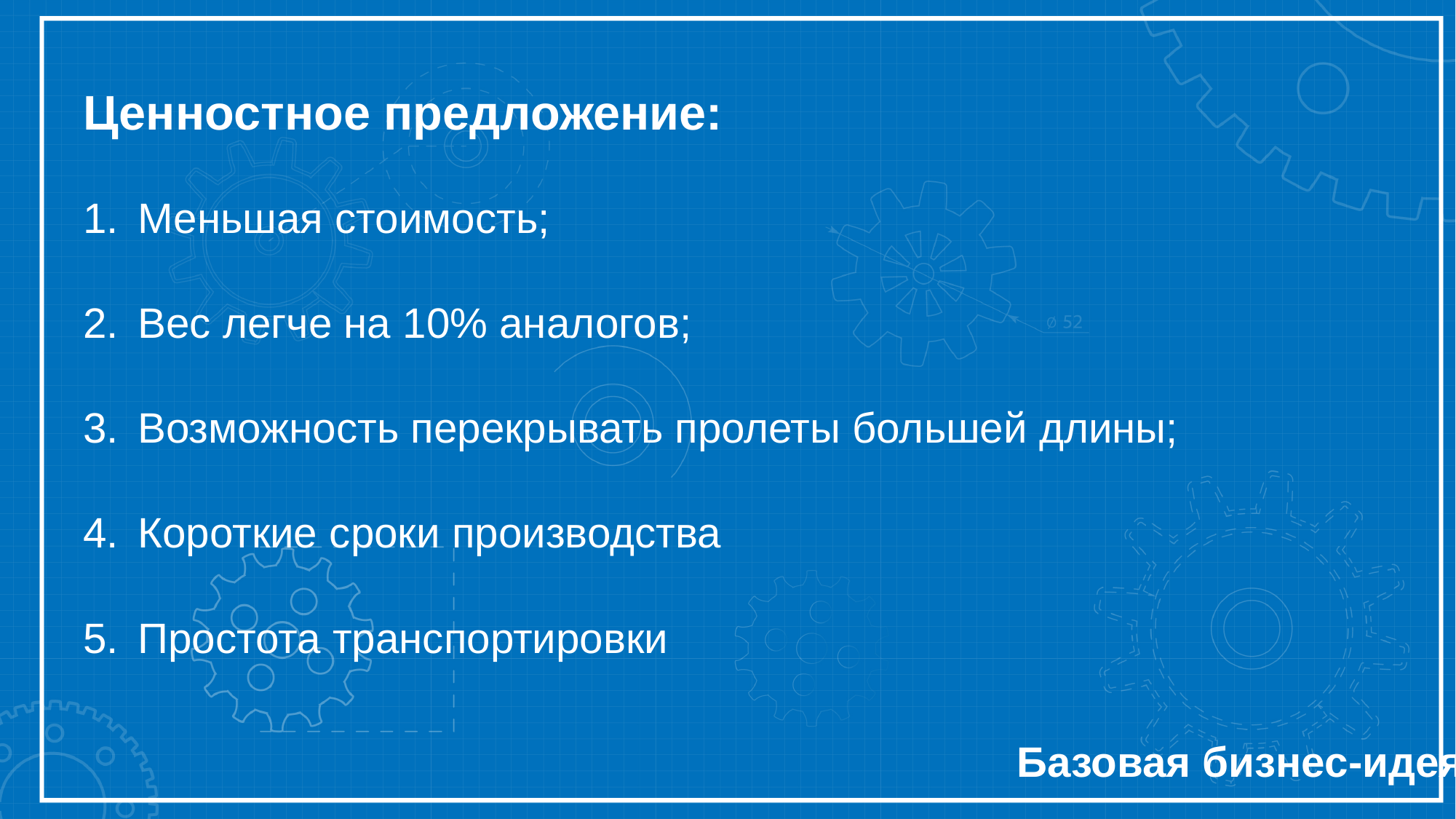

Ценностное предложение:

Меньшая стоимость;

Вес легче на 10% аналогов;

Возможность перекрывать пролеты большей длины;

Короткие сроки производства

Простота транспортировки
Базовая бизнес-идея